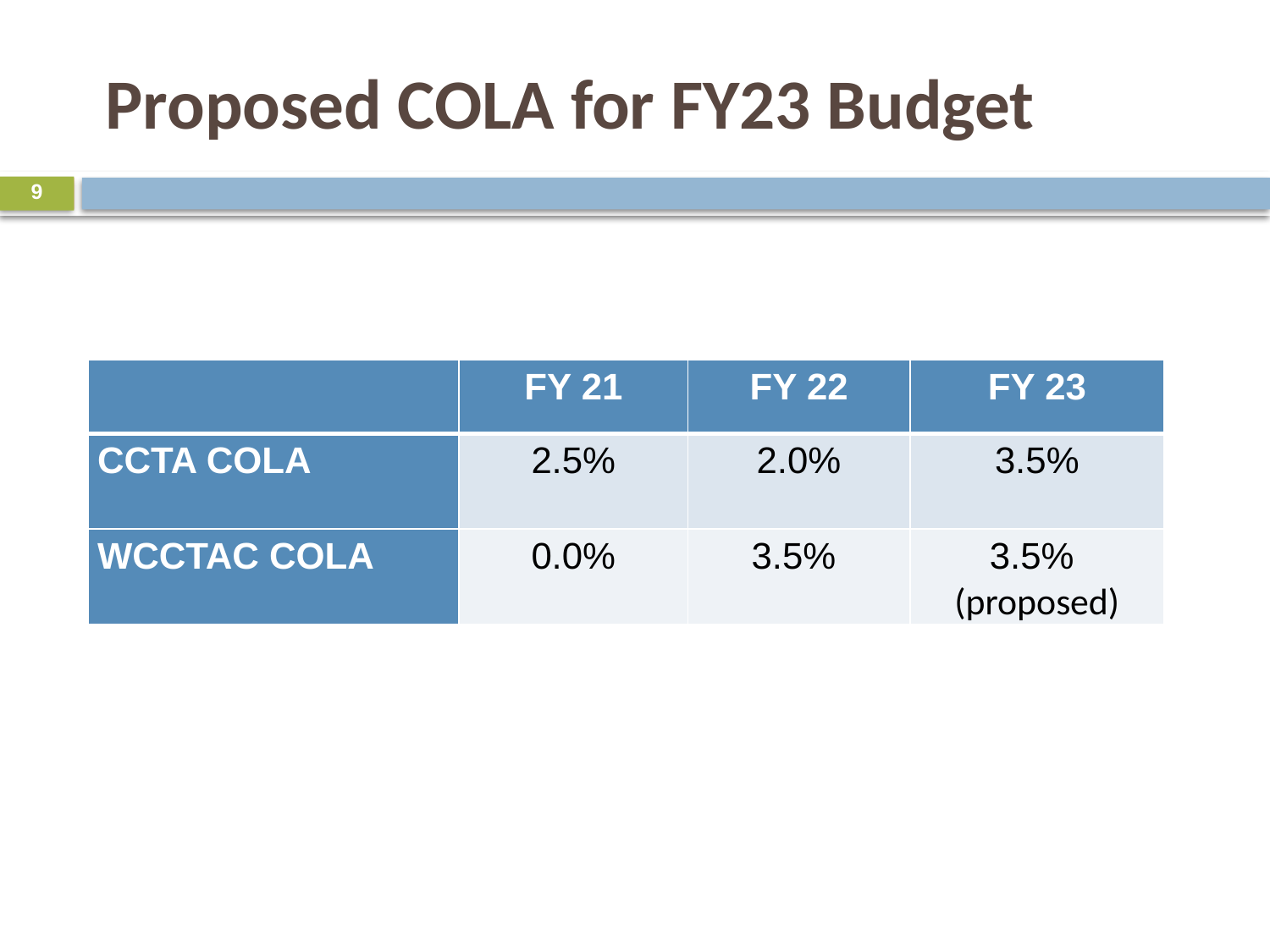

# Proposed COLA for FY23 Budget
9

[unsupported chart]

|  | FY 21 | FY 22 | FY 23 |
| --- | --- | --- | --- |
| CCTA COLA | 2.5% | 2.0% | 3.5% |
| WCCTAC COLA | 0.0% | 3.5% | 3.5% (proposed) |